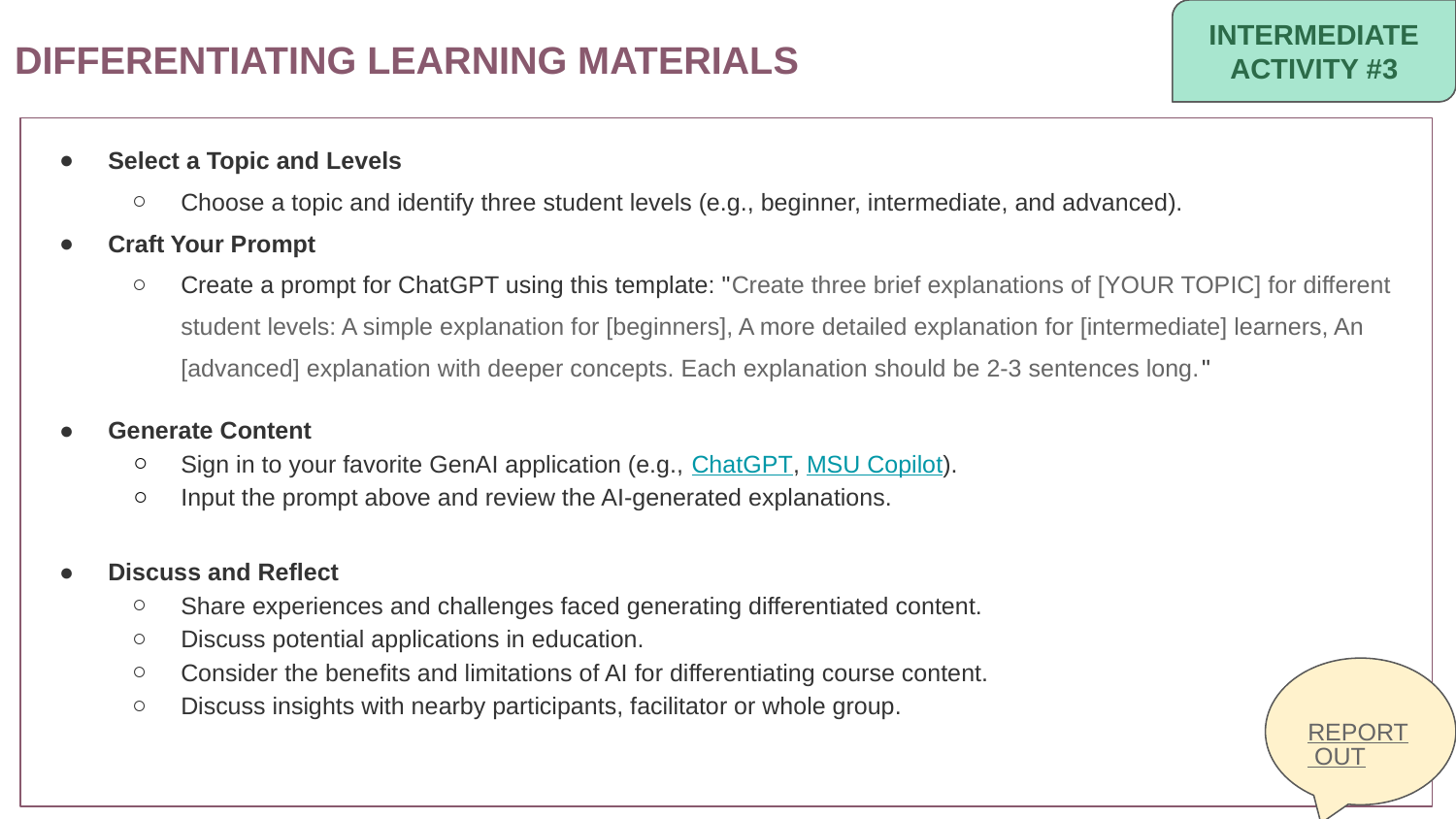

INTERMEDIATE
ACTIVITY #3
INTERMEDIATE
ACTIVITY #3
DIFFERENTIATING LEARNING MATERIALS
Select a Topic and Levels
Choose a topic and identify three student levels (e.g., beginner, intermediate, and advanced).
Craft Your Prompt
Create a prompt for ChatGPT using this template: "Create three brief explanations of [YOUR TOPIC] for different student levels: A simple explanation for [beginners], A more detailed explanation for [intermediate] learners, An [advanced] explanation with deeper concepts. Each explanation should be 2-3 sentences long."
Generate Content
Sign in to your favorite GenAI application (e.g., ChatGPT, MSU Copilot).
Input the prompt above and review the AI-generated explanations.
Discuss and Reflect
Share experiences and challenges faced generating differentiated content.
Discuss potential applications in education.
Consider the benefits and limitations of AI for differentiating course content.
Discuss insights with nearby participants, facilitator or whole group.
REPORT OUT